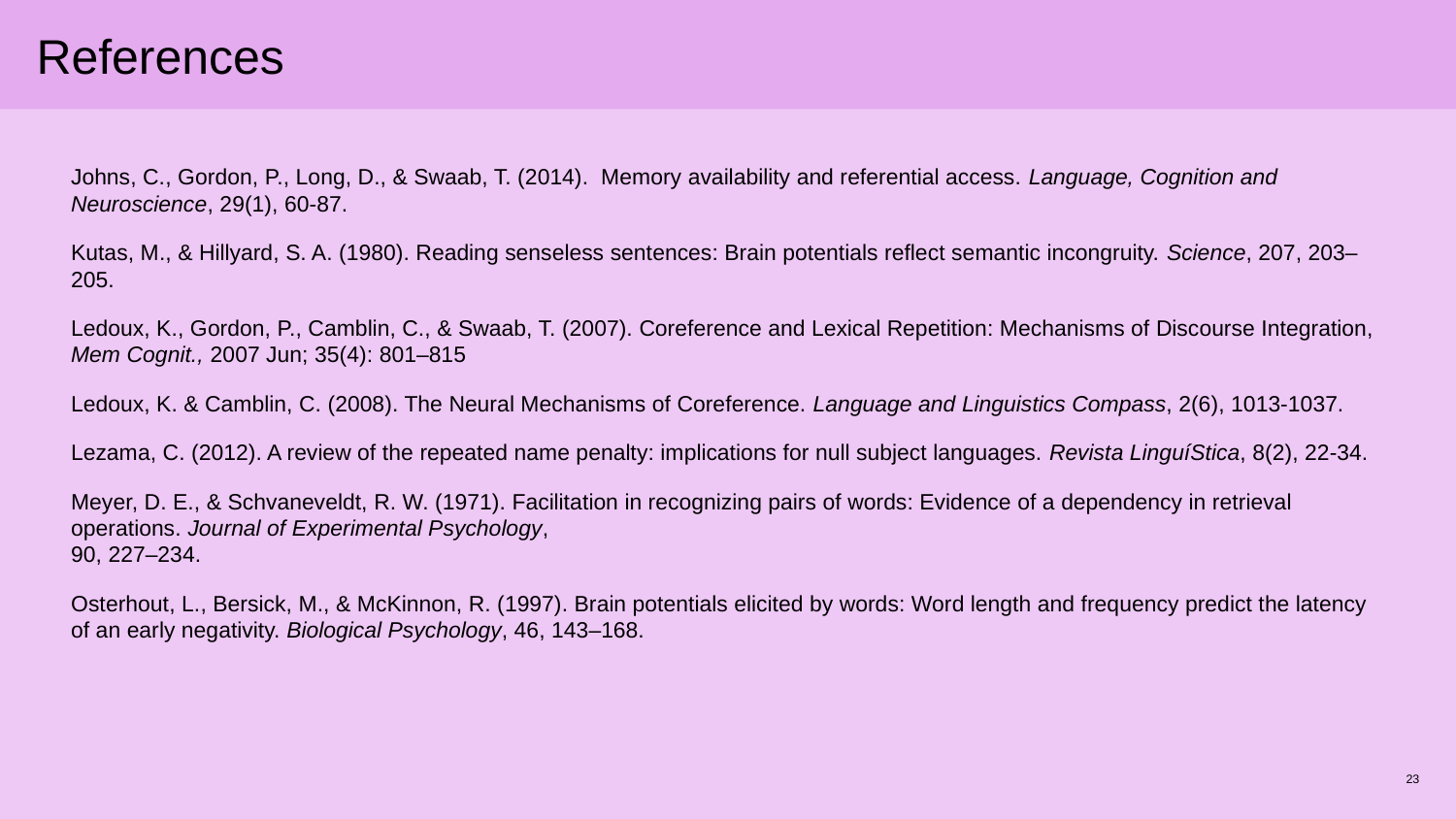

# References
Johns, C., Gordon, P., Long, D., & Swaab, T. (2014).  Memory availability and referential access. Language, Cognition and Neuroscience, 29(1), 60-87.
Kutas, M., & Hillyard, S. A. (1980). Reading senseless sentences: Brain potentials reflect semantic incongruity. Science, 207, 203–205.
Ledoux, K., Gordon, P., Camblin, C., & Swaab, T. (2007). Coreference and Lexical Repetition: Mechanisms of Discourse Integration, Mem Cognit., 2007 Jun; 35(4): 801–815
Ledoux, K. & Camblin, C. (2008). The Neural Mechanisms of Coreference. Language and Linguistics Compass, 2(6), 1013-1037.
Lezama, C. (2012). A review of the repeated name penalty: implications for null subject languages. Revista LinguíStica, 8(2), 22-34.
Meyer, D. E., & Schvaneveldt, R. W. (1971). Facilitation in recognizing pairs of words: Evidence of a dependency in retrieval operations. Journal of Experimental Psychology,
90, 227–234.
Osterhout, L., Bersick, M., & McKinnon, R. (1997). Brain potentials elicited by words: Word length and frequency predict the latency of an early negativity. Biological Psychology, 46, 143–168.

23